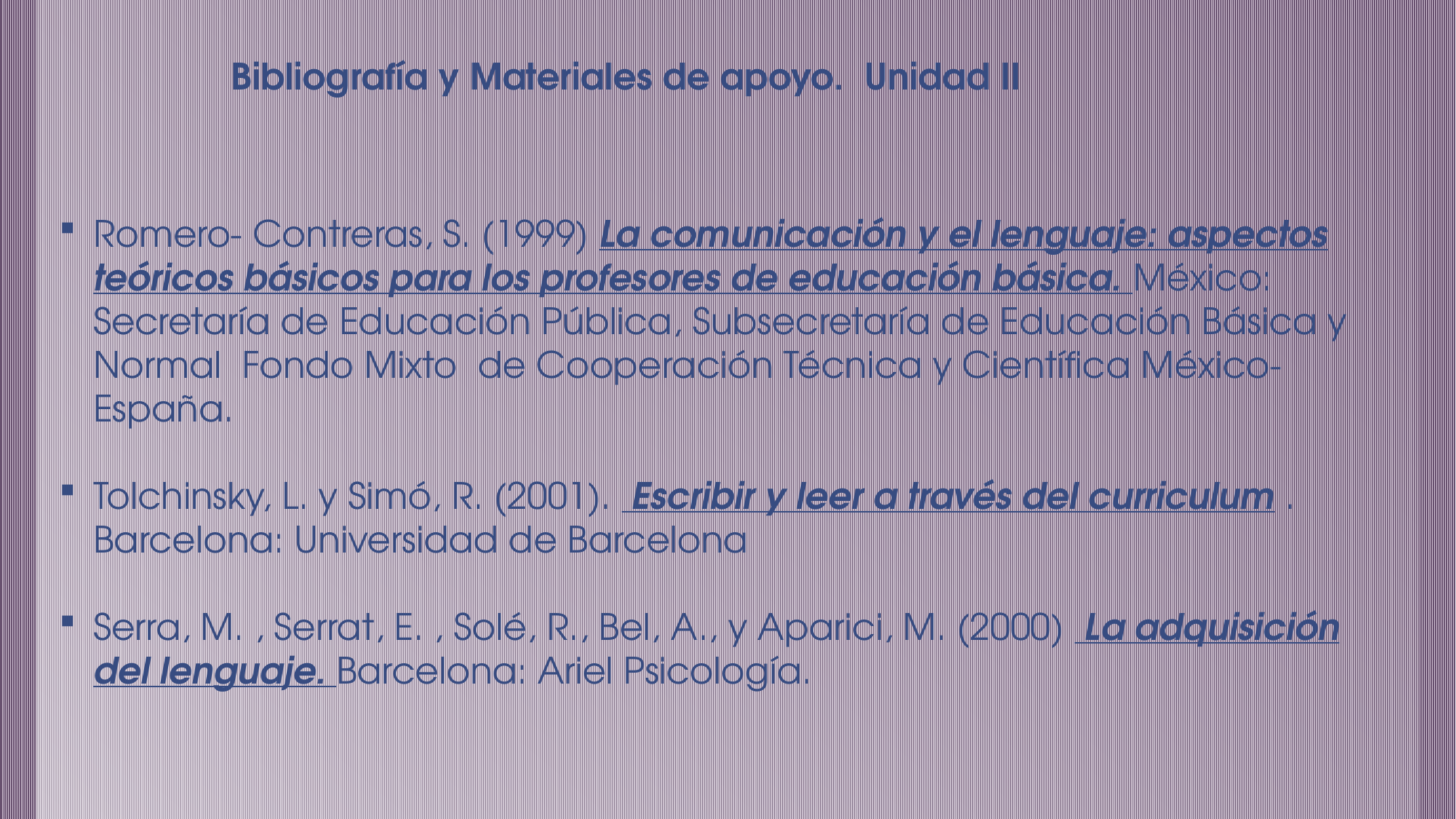

Bibliografía y Materiales de apoyo.  Unidad II
Romero- Contreras, S. (1999) La comunicación y el lenguaje: aspectos teóricos básicos para los profesores de educación básica. México: Secretaría de Educación Pública, Subsecretaría de Educación Básica y Normal  Fondo Mixto  de Cooperación Técnica y Científica México-España.

Tolchinsky, L. y Simó, R. (2001).  Escribir y leer a través del curriculum . Barcelona: Universidad de Barcelona

Serra, M. , Serrat, E. , Solé, R., Bel, A., y Aparici, M. (2000)  La adquisición del lenguaje. Barcelona: Ariel Psicología.